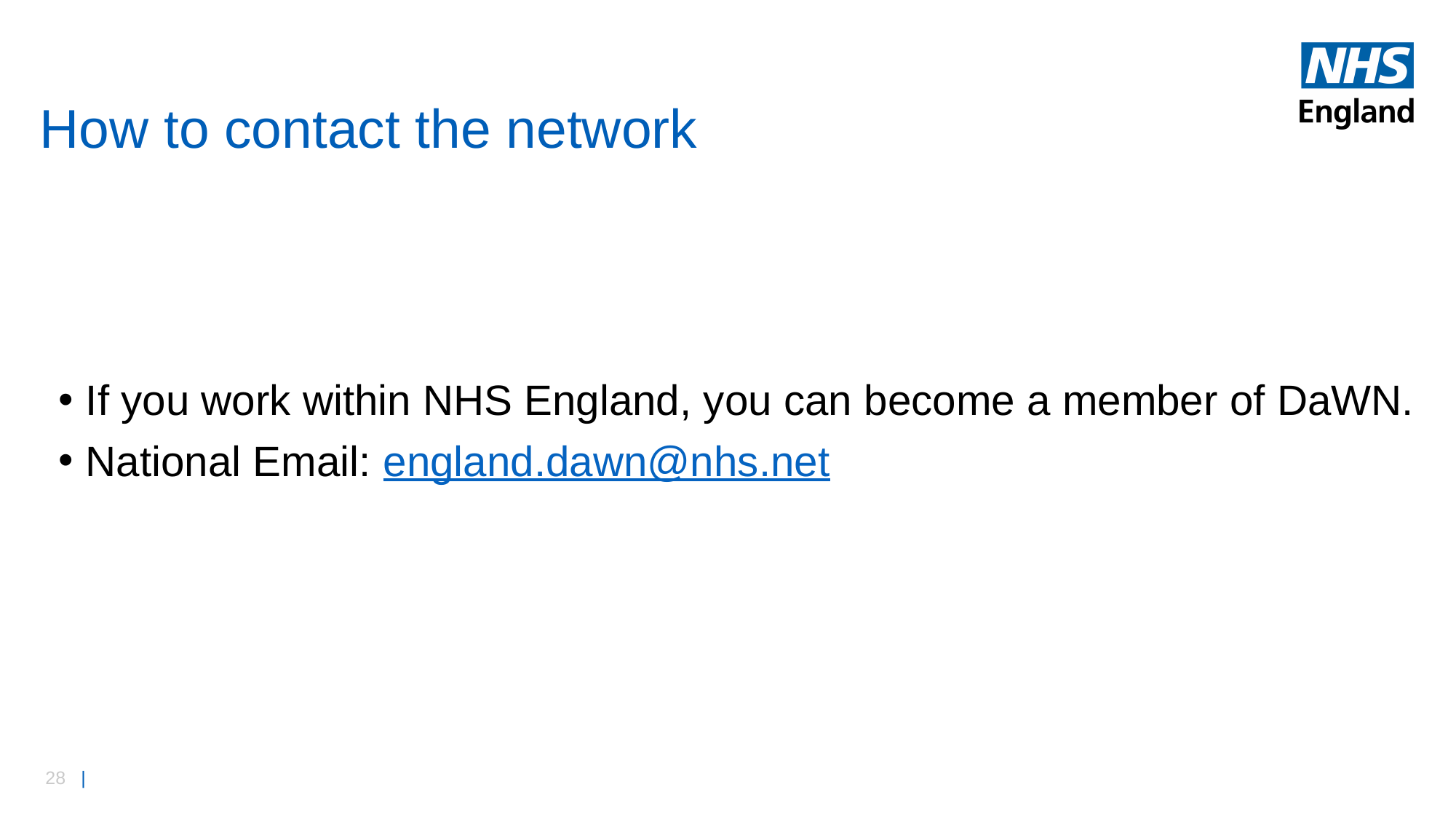

# How to contact the network
If you work within NHS England, you can become a member of DaWN.
National Email: england.dawn@nhs.net